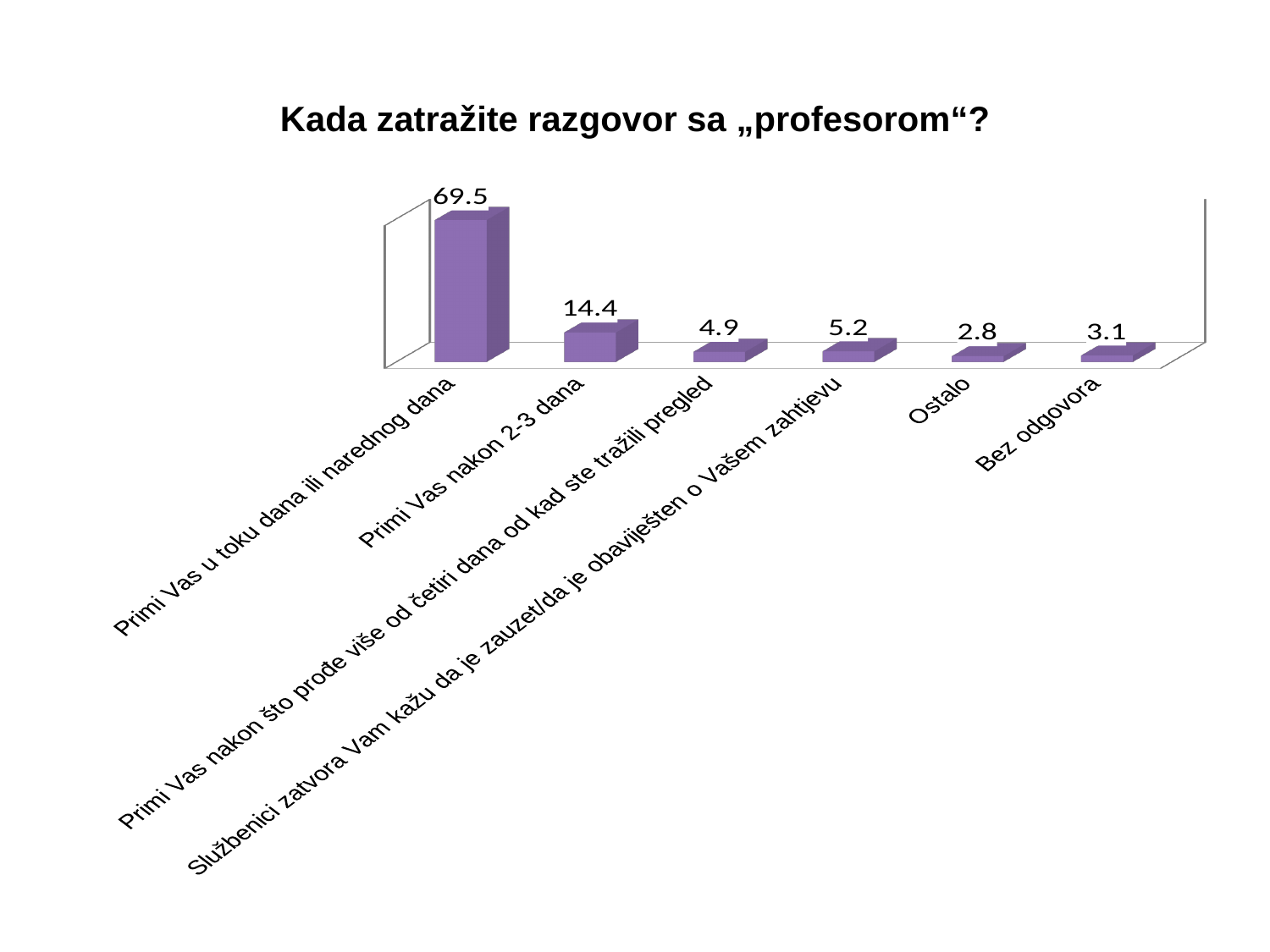

# Kada zatražite razgovor sa „profesorom“?

[unsupported chart]